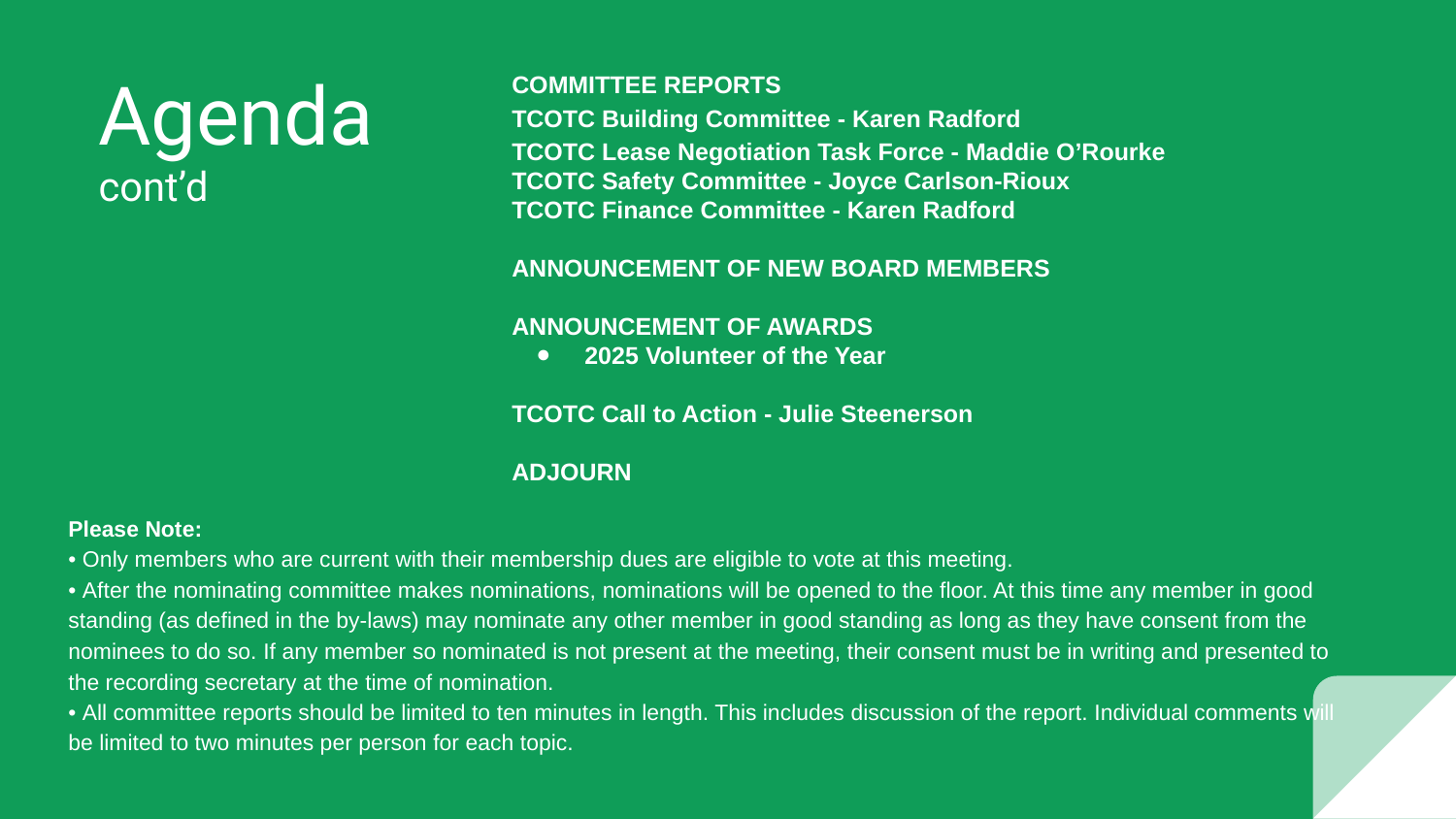

COMMITTEE REPORTS
TCOTC Building Committee - Karen Radford
TCOTC Lease Negotiation Task Force - Maddie O’Rourke
TCOTC Safety Committee - Joyce Carlson-Rioux
TCOTC Finance Committee - Karen Radford

ANNOUNCEMENT OF NEW BOARD MEMBERS

ANNOUNCEMENT OF AWARDS
2025 Volunteer of the Year

TCOTC Call to Action - Julie Steenerson

ADJOURN

# Agenda
cont’d
Please Note:
• Only members who are current with their membership dues are eligible to vote at this meeting.
• After the nominating committee makes nominations, nominations will be opened to the floor. At this time any member in good standing (as defined in the by-laws) may nominate any other member in good standing as long as they have consent from the nominees to do so. If any member so nominated is not present at the meeting, their consent must be in writing and presented to the recording secretary at the time of nomination.
• All committee reports should be limited to ten minutes in length. This includes discussion of the report. Individual comments will be limited to two minutes per person for each topic.